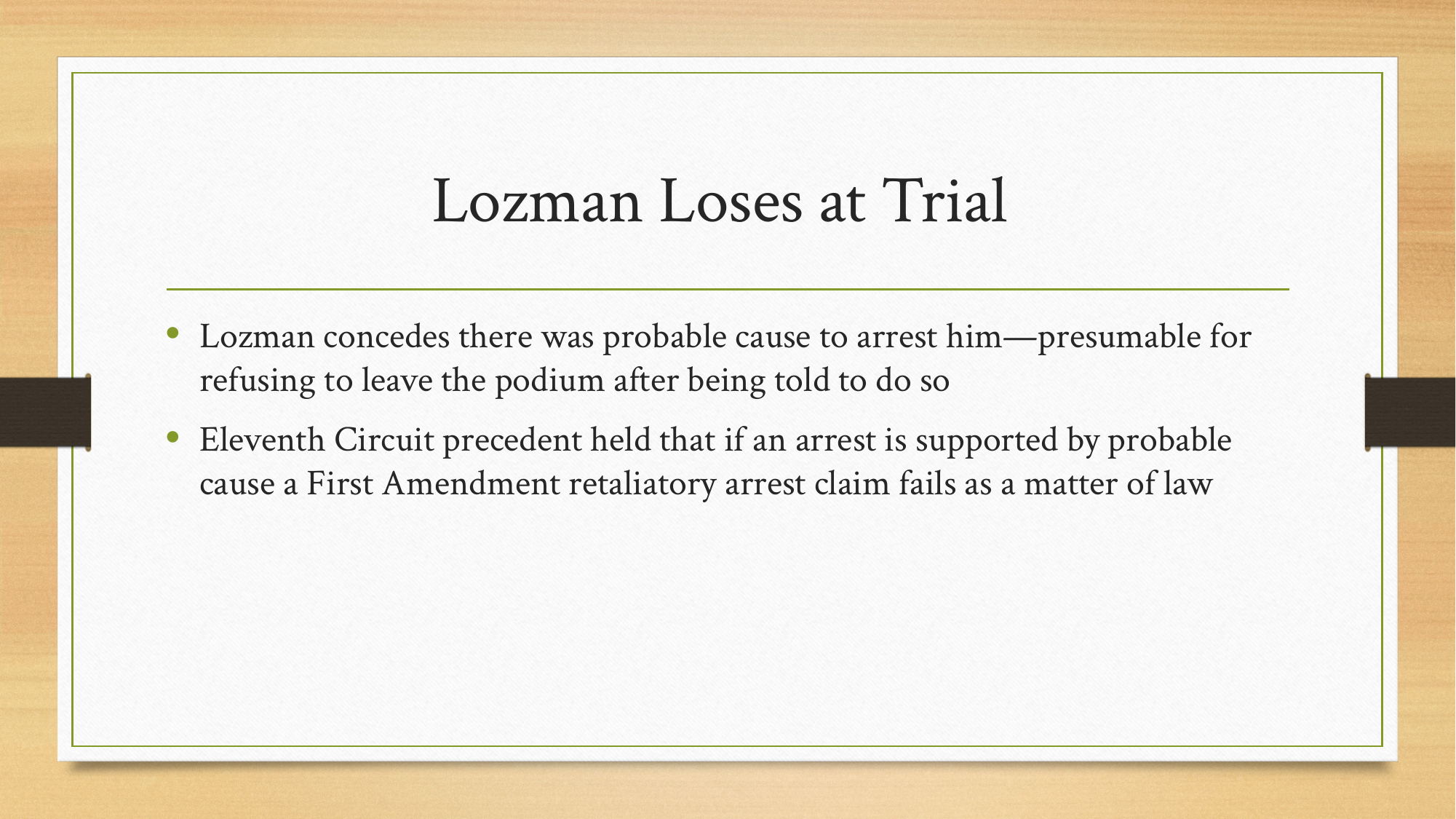

# Lozman Loses at Trial
Lozman concedes there was probable cause to arrest him—presumable for refusing to leave the podium after being told to do so
Eleventh Circuit precedent held that if an arrest is supported by probable cause a First Amendment retaliatory arrest claim fails as a matter of law